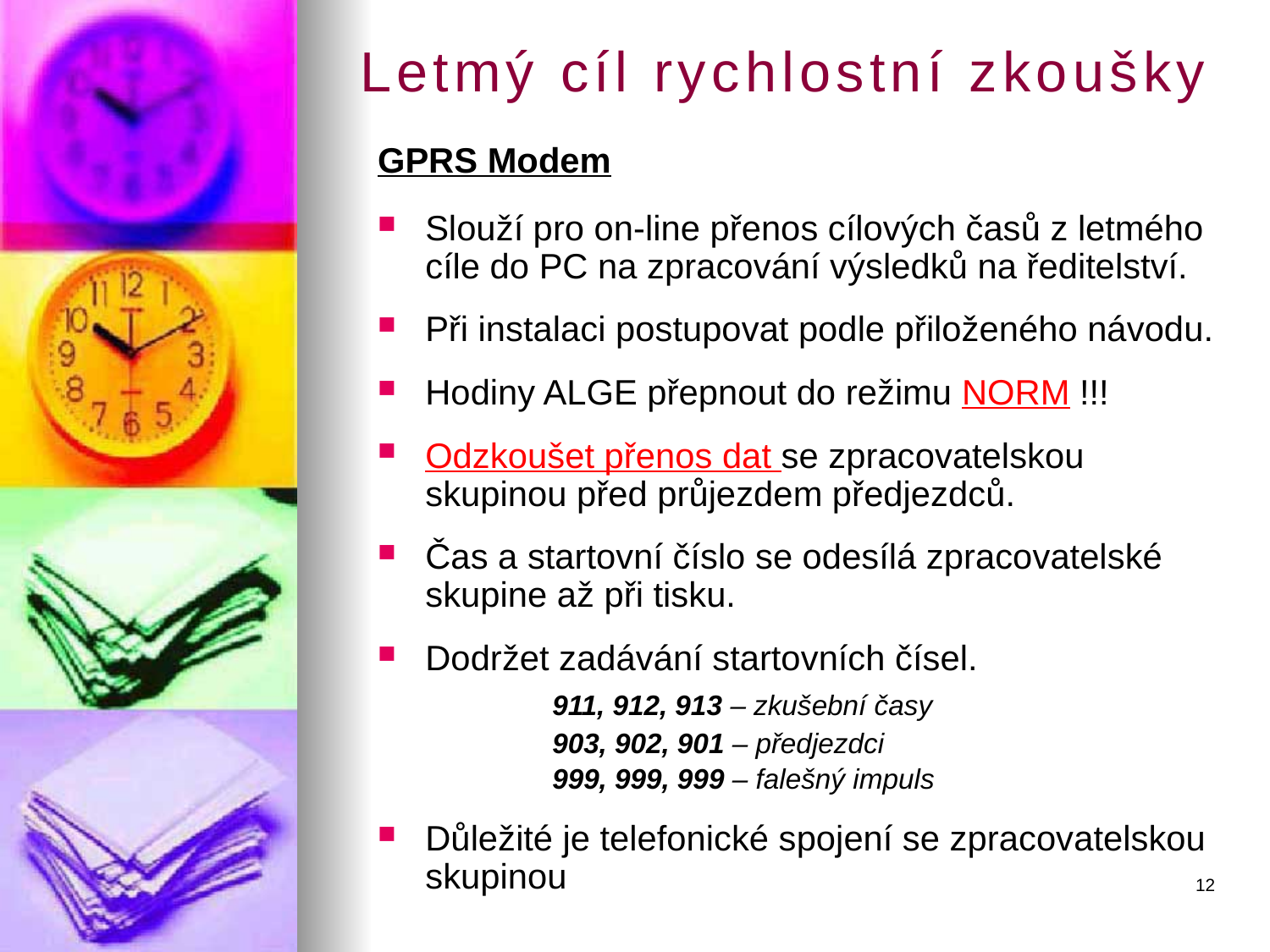

# Letmý cíl rychlostní zkoušky
GPRS Modem

Slouží pro on-line přenos cílových časů z letmého cíle do PC na zpracování výsledků na ředitelství.

Při instalaci postupovat podle přiloženého návodu.

Hodiny ALGE přepnout do režimu NORM !!!

Odzkoušet přenos dat se zpracovatelskou skupinou před průjezdem předjezdců.

Čas a startovní číslo se odesílá zpracovatelské skupine až při tisku.

Dodržet zadávání startovních čísel.
		911, 912, 913 – zkušební časy
		903, 902, 901 – předjezdci
		999, 999, 999 – falešný impuls

Důležité je telefonické spojení se zpracovatelskou skupinou
12